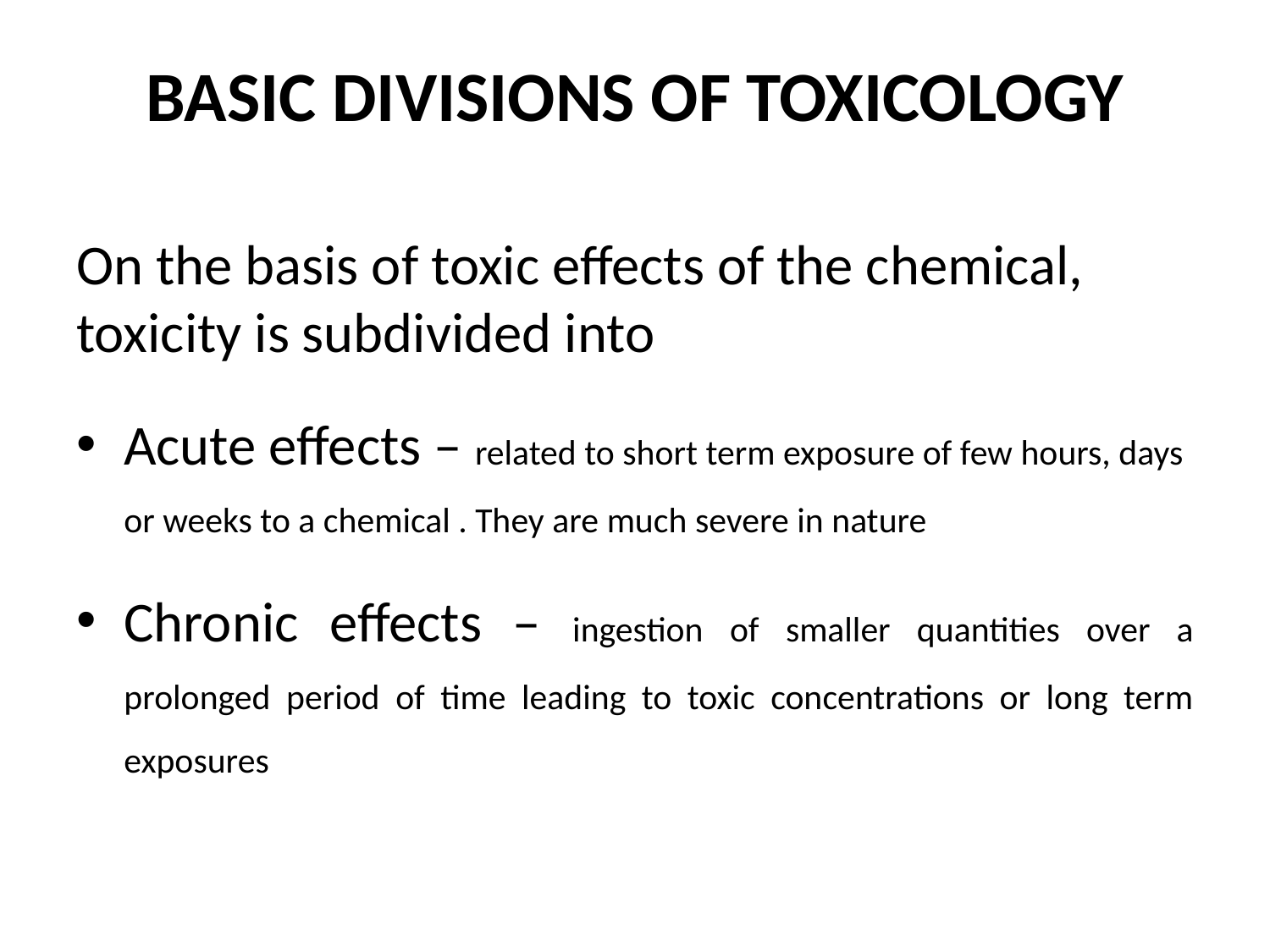

# BASIC DIVISIONS OF TOXICOLOGY
On the basis of toxic effects of the chemical, toxicity is subdivided into
Acute effects – related to short term exposure of few hours, days or weeks to a chemical . They are much severe in nature
Chronic effects – ingestion of smaller quantities over a prolonged period of time leading to toxic concentrations or long term exposures